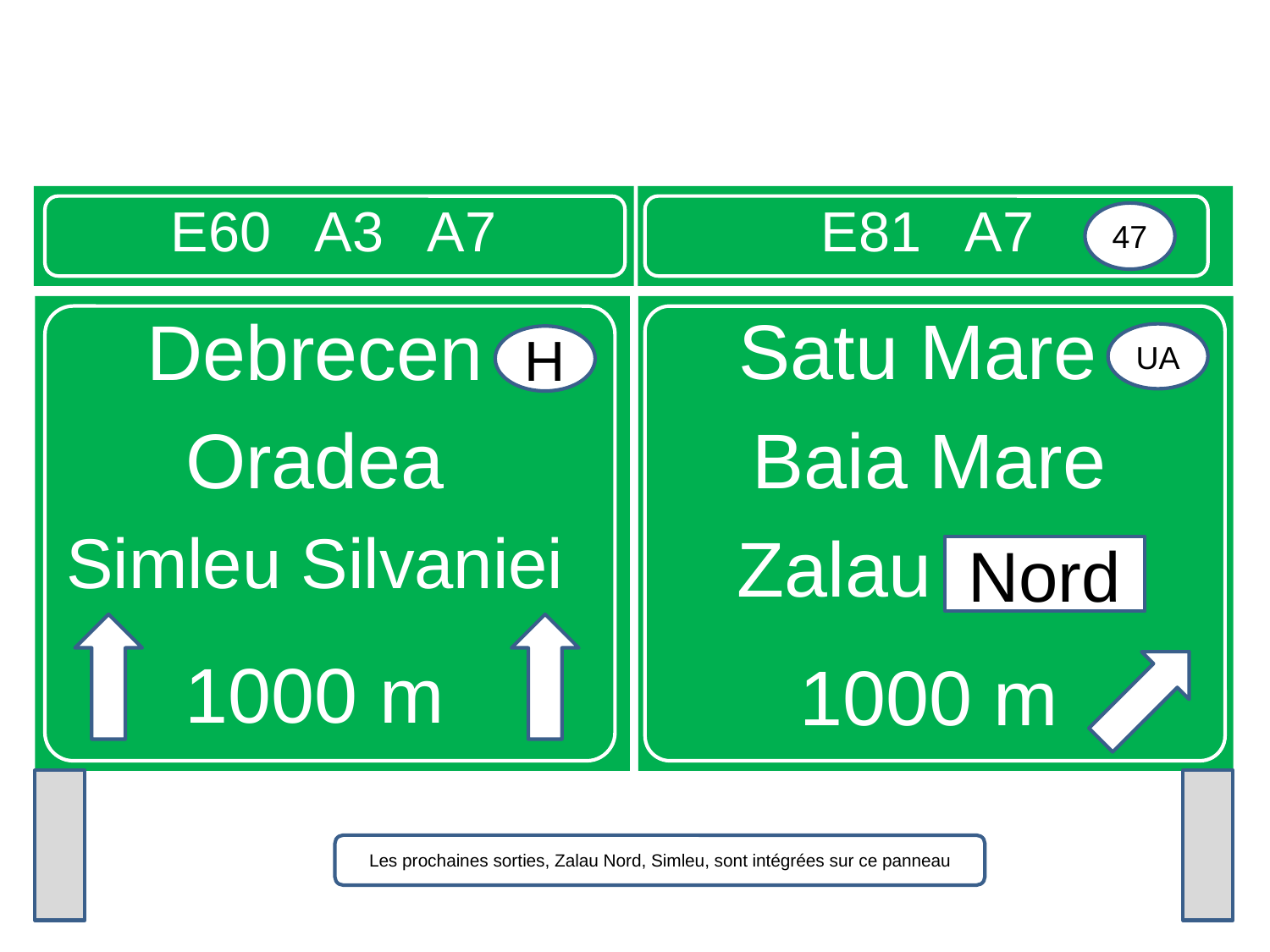

E60   A3   A7
E81   A7

47
Debrecen
Oradea
Simleu Silvaniei

1000 m
Satu Mare
Baia Mare
Zalau Nord

1000 m

UA
H
Nord

Les prochaines sorties, Zalau Nord, Simleu, sont intégrées sur ce panneau